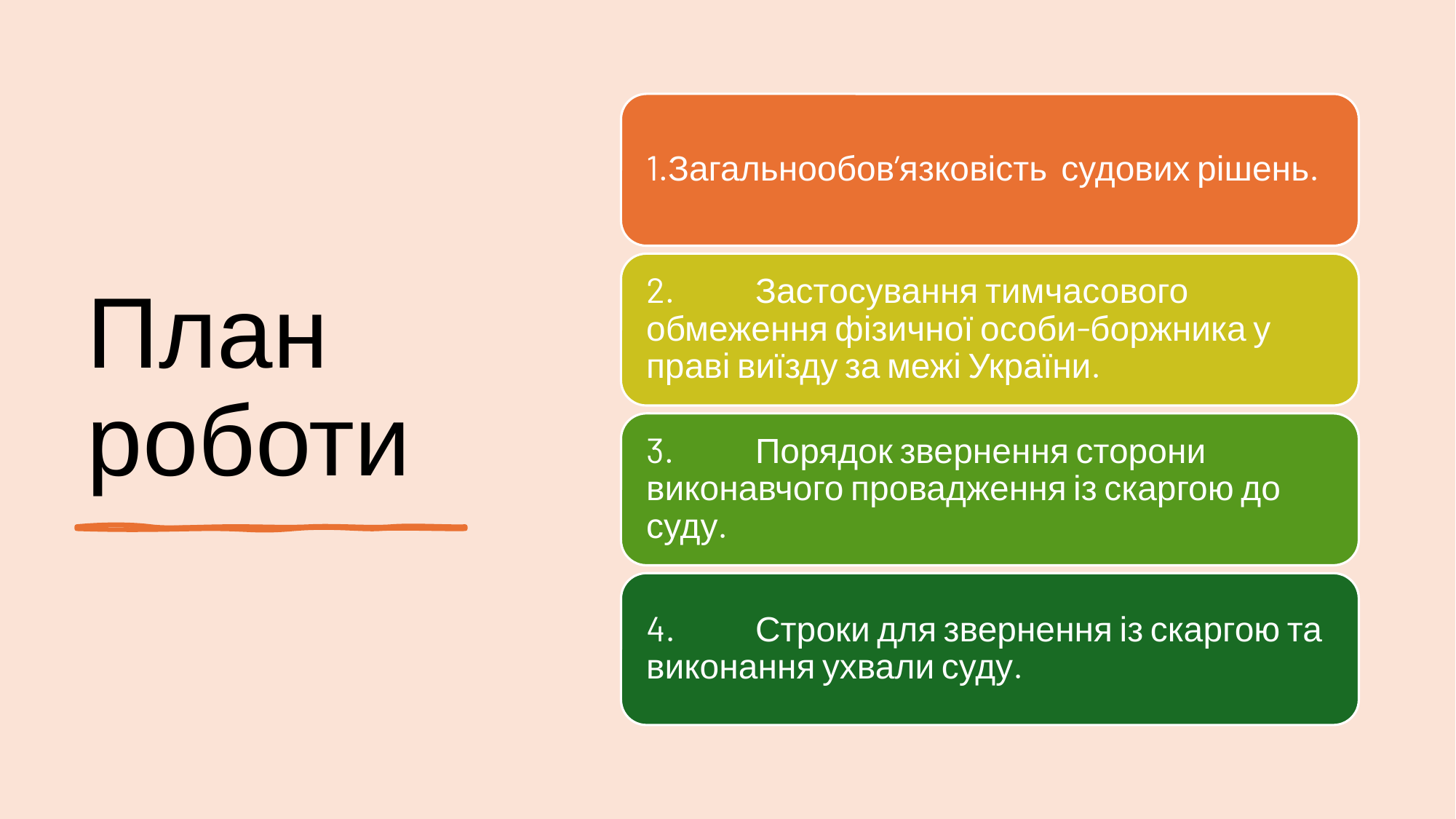

# План роботи
1.Загальнообов’язковість  судових рішень.
2.	Застосування тимчасового обмеження фізичної особи-боржника у праві виїзду за межі України.
3.	Порядок звернення сторони виконавчого провадження із скаргою до суду.
4.	Строки для звернення із скаргою та виконання ухвали суду.